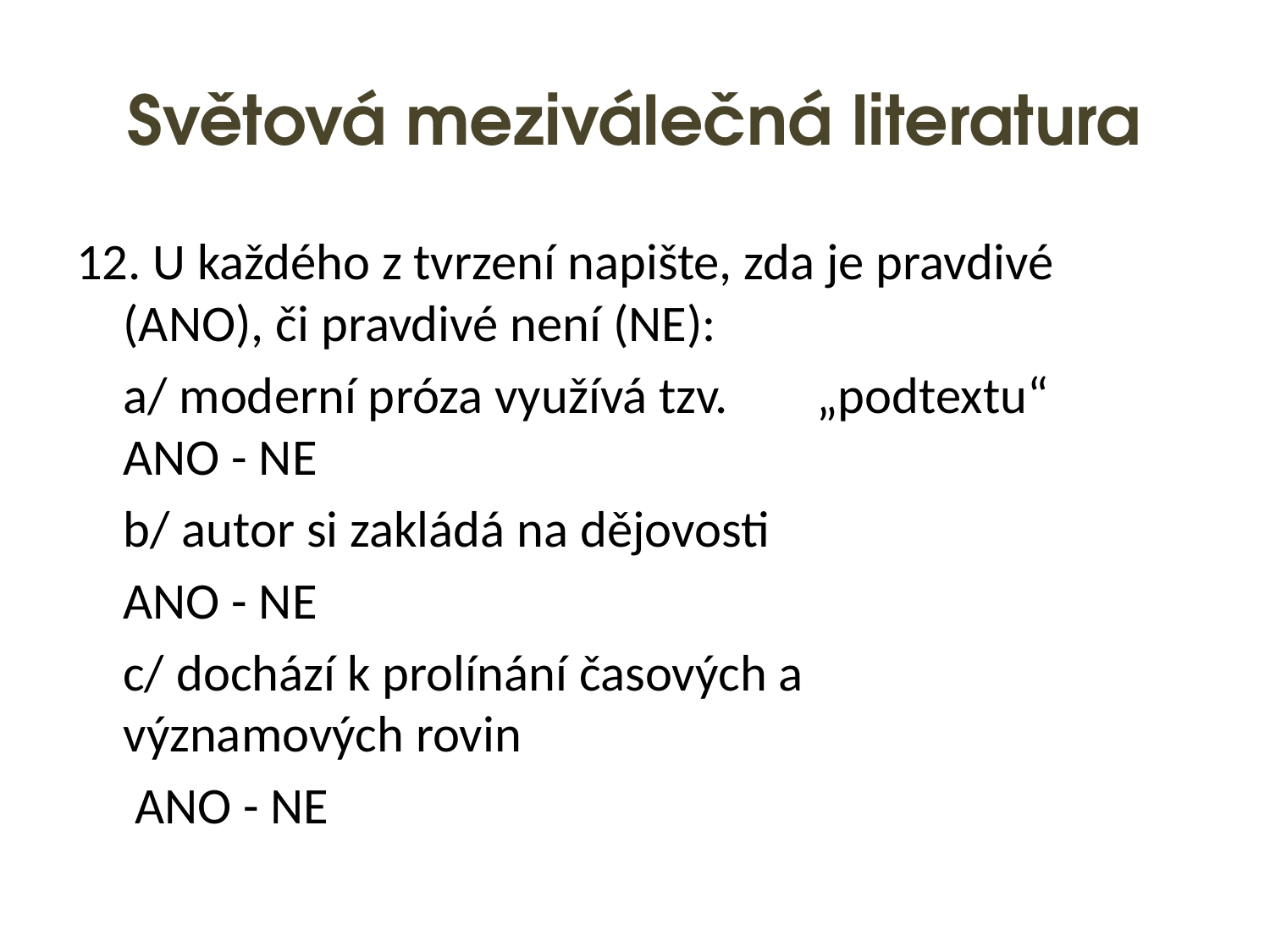

# Světová meziválečná literatura
12. U každého z tvrzení napište, zda je pravdivé (ANO), či pravdivé není (NE):
		a/ moderní próza využívá tzv. 	„podtextu“					ANO - NE
		b/ autor si zakládá na dějovosti
					ANO - NE
		c/ dochází k prolínání časových a 	významových rovin
					 ANO - NE